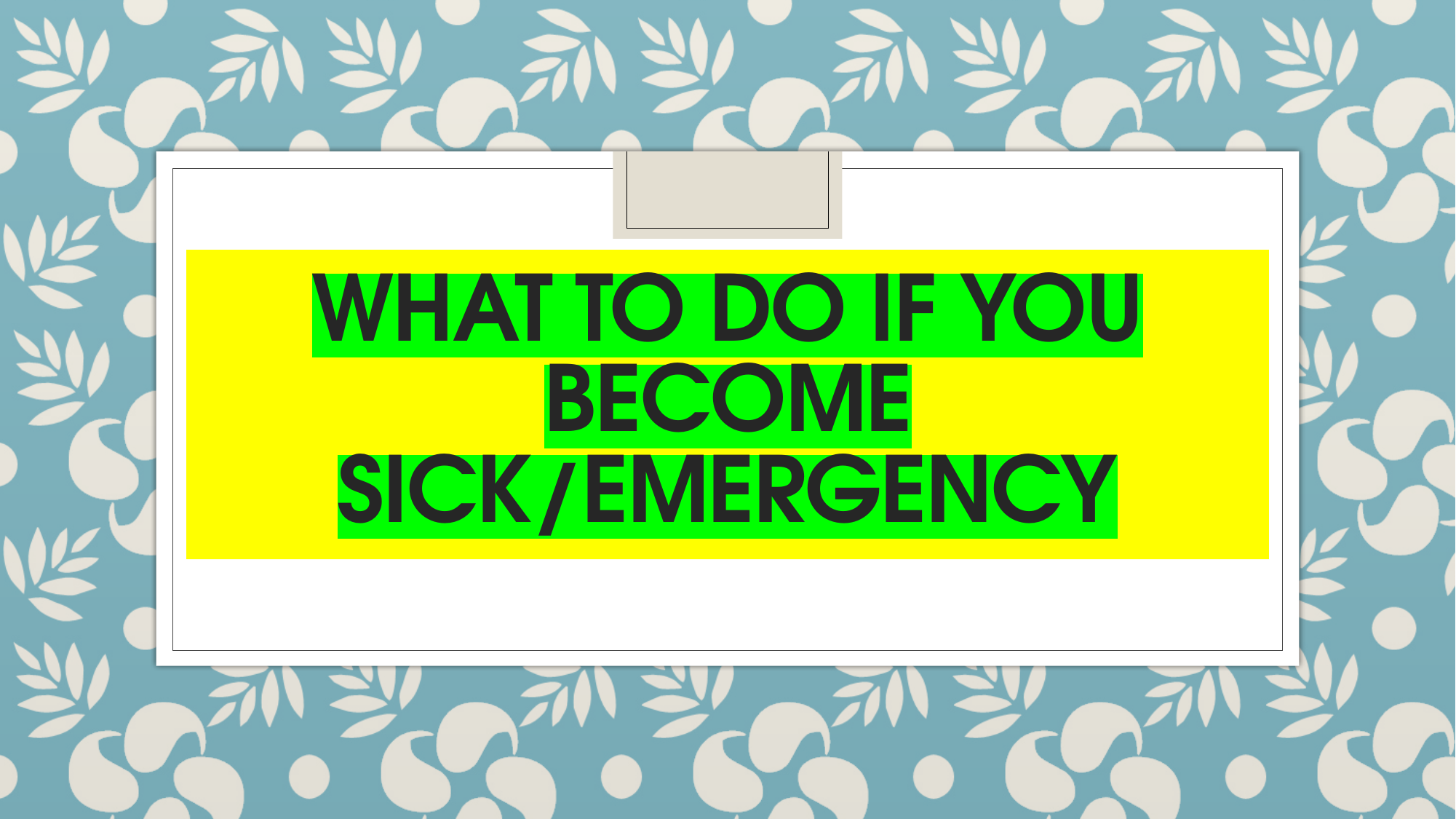

# What to do if you become sick/emergency